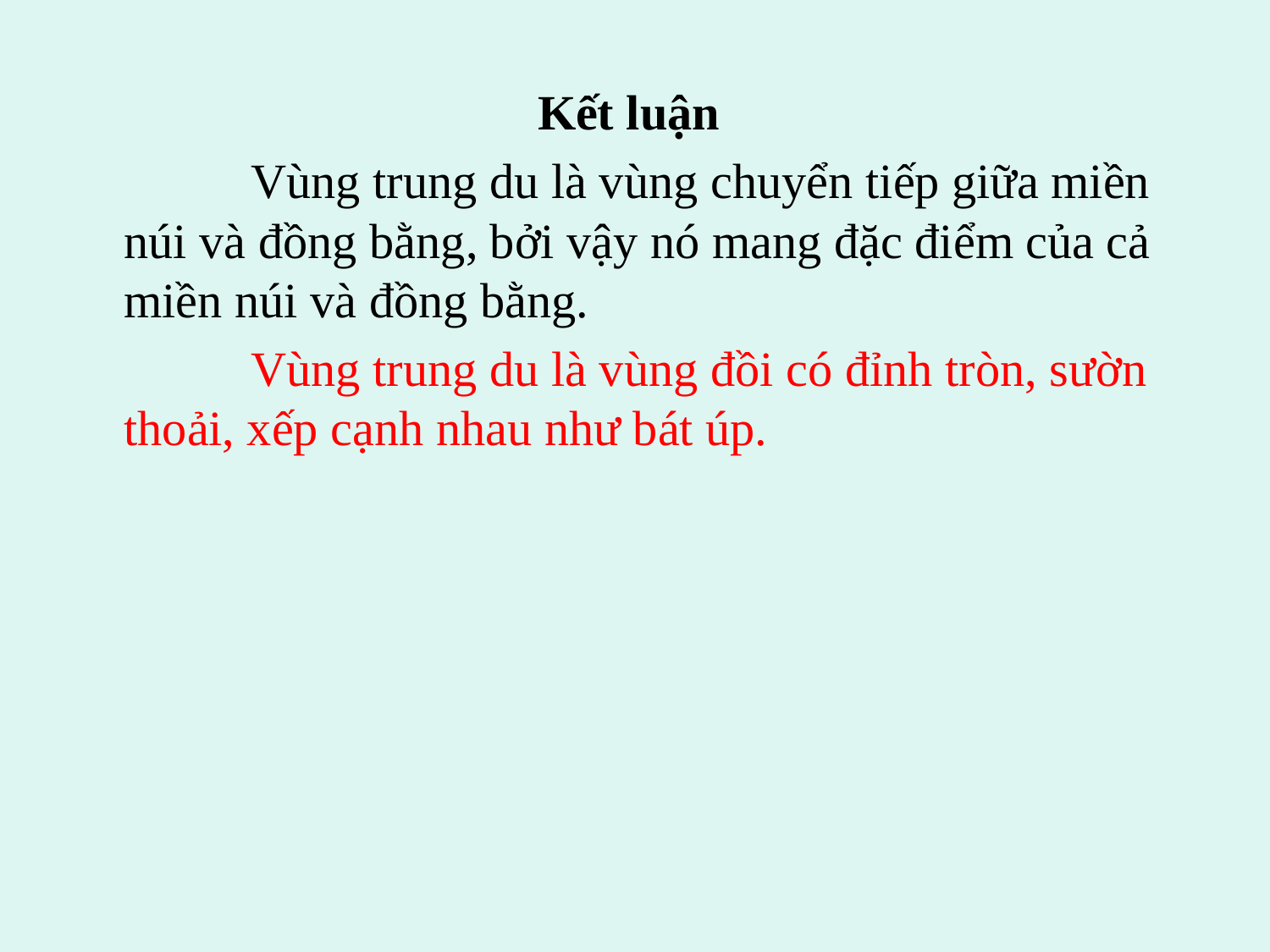

Kết luận
   		Vùng trung du là vùng chuyển tiếp giữa miền núi và đồng bằng, bởi vậy nó mang đặc điểm của cả miền núi và đồng bằng.
		Vùng trung du là vùng đồi có đỉnh tròn, sườn thoải, xếp cạnh nhau như bát úp.